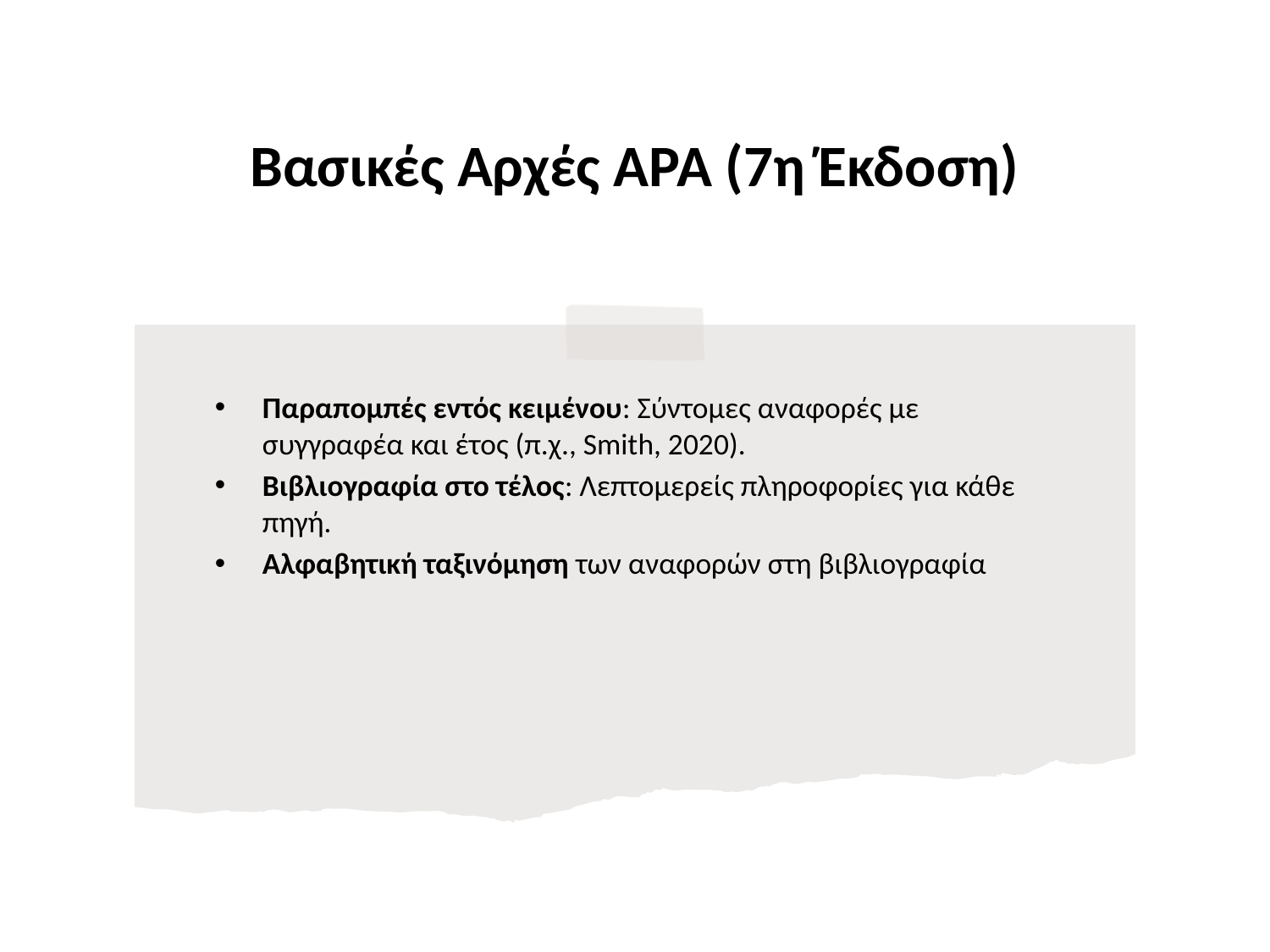

# Βασικές Αρχές APA (7η Έκδοση)

Παραπομπές εντός κειμένου: Σύντομες αναφορές με συγγραφέα και έτος (π.χ., Smith, 2020).
Βιβλιογραφία στο τέλος: Λεπτομερείς πληροφορίες για κάθε πηγή.
Αλφαβητική ταξινόμηση των αναφορών στη βιβλιογραφία